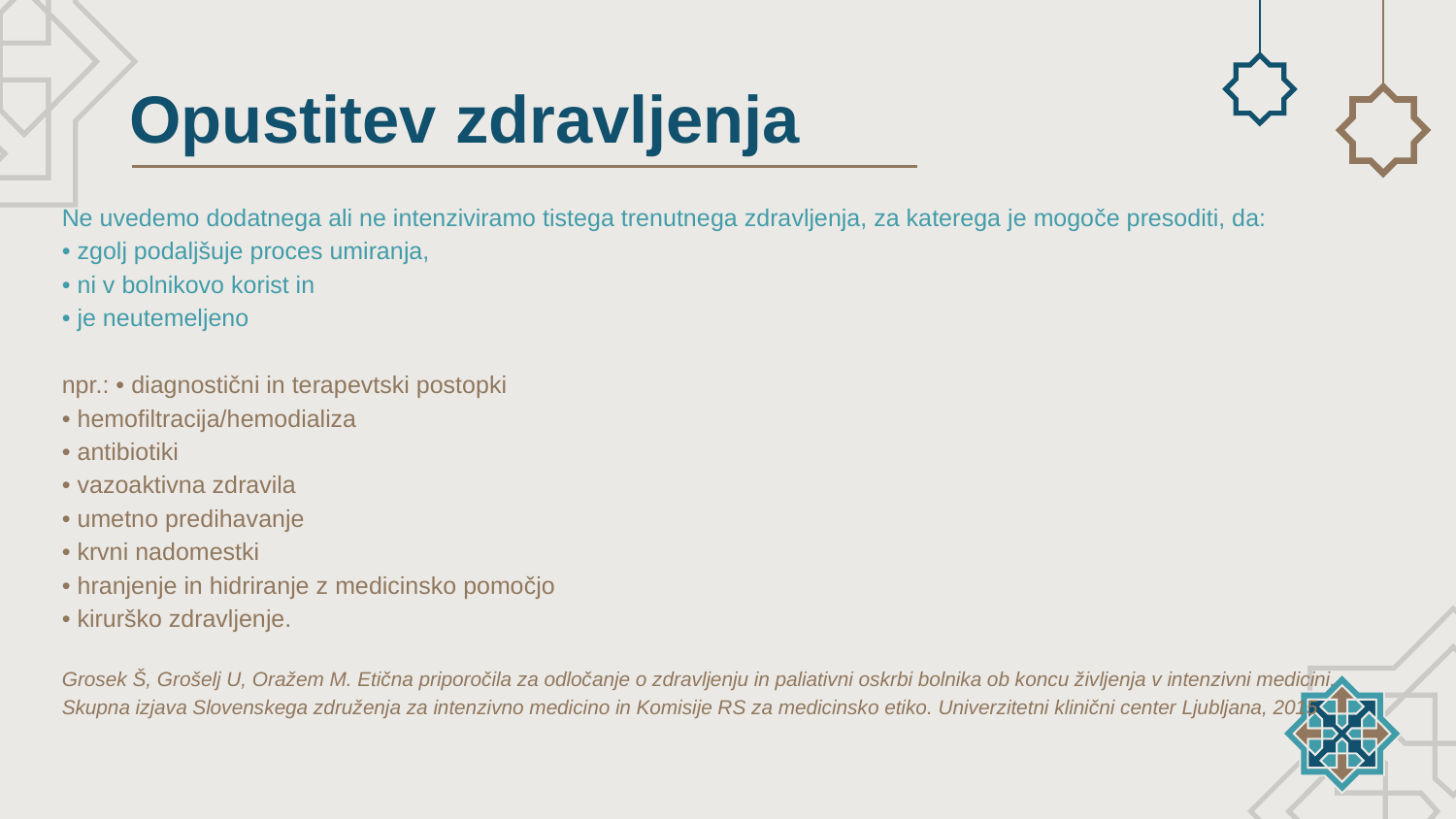

# Opustitev zdravljenja
Ne uvedemo dodatnega ali ne intenziviramo tistega trenutnega zdravljenja, za katerega je mogoče presoditi, da:
• zgolj podaljšuje proces umiranja,
• ni v bolnikovo korist in
• je neutemeljeno

npr.: • diagnostični in terapevtski postopki
• hemofiltracija/hemodializa
• antibiotiki
• vazoaktivna zdravila
• umetno predihavanje
• krvni nadomestki
• hranjenje in hidriranje z medicinsko pomočjo
• kirurško zdravljenje.

Grosek Š, Grošelj U, Oražem M. Etična priporočila za odločanje o zdravljenju in paliativni oskrbi bolnika ob koncu življenja v intenzivni medicini. Skupna izjava Slovenskega združenja za intenzivno medicino in Komisije RS za medicinsko etiko. Univerzitetni klinični center Ljubljana, 2015